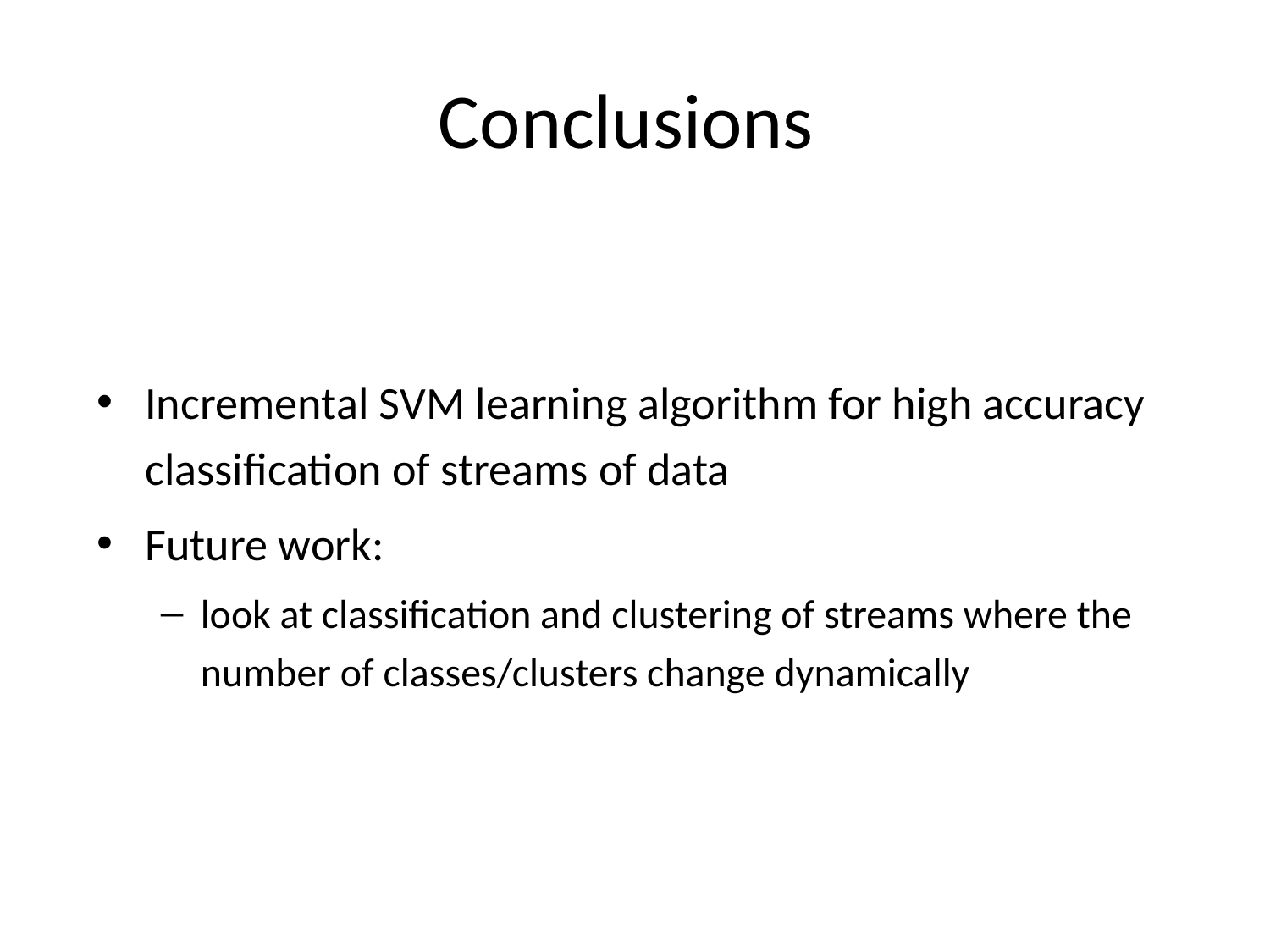

# Conclusions
Incremental SVM learning algorithm for high accuracy classification of streams of data
Future work:
look at classification and clustering of streams where the number of classes/clusters change dynamically